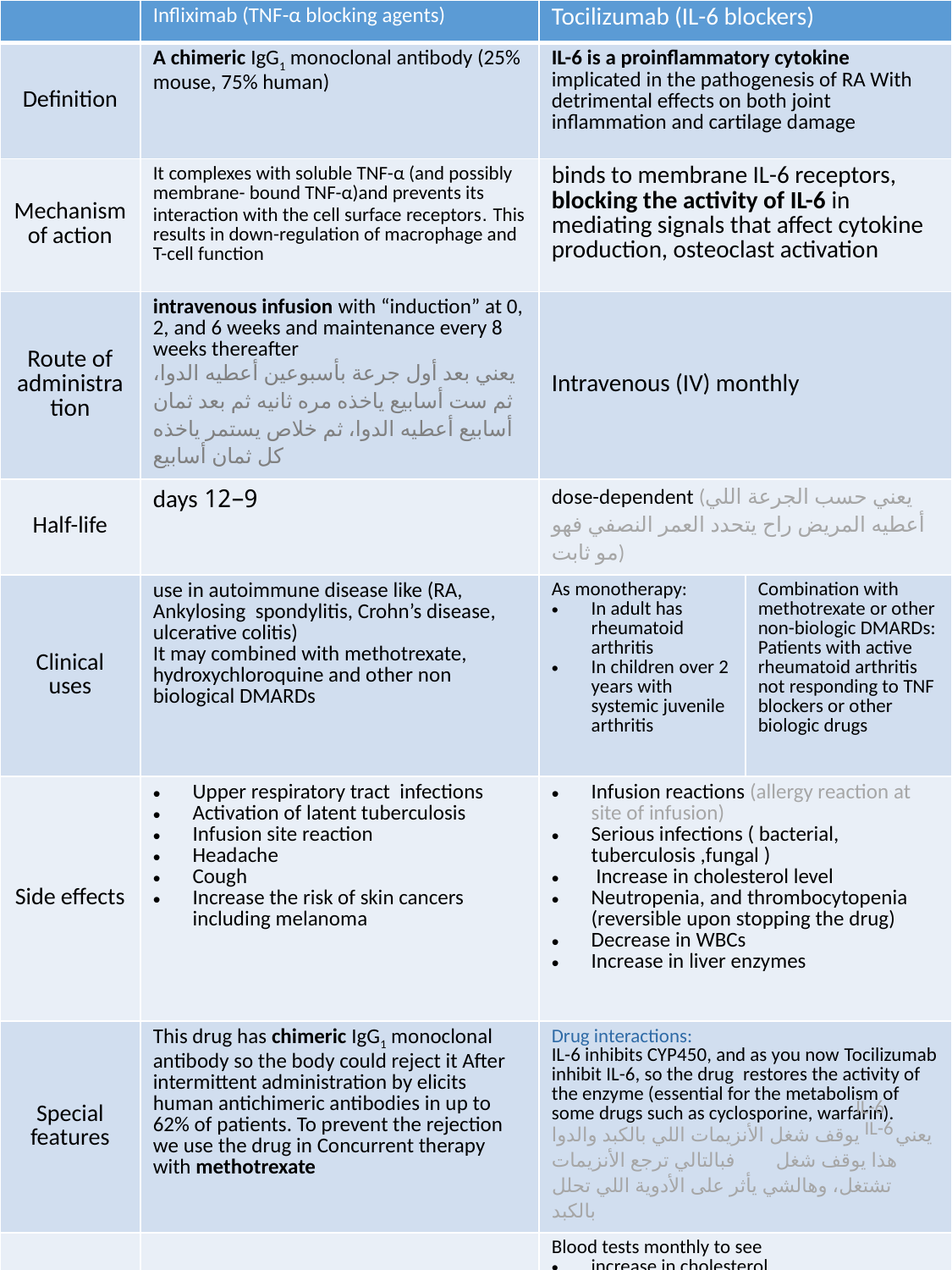

|  | Infliximab (TNF-α blocking agents) | Tocilizumab (IL-6 blockers) |  |
| --- | --- | --- | --- |
| Definition | A chimeric IgG1 monoclonal antibody (25% mouse, 75% human) | IL-6 is a proinflammatory cytokine implicated in the pathogenesis of RA With detrimental effects on both joint inflammation and cartilage damage |  |
| Mechanism of action | It complexes with soluble TNF-α (and possibly membrane- bound TNF-α)and prevents its interaction with the cell surface receptors. This results in down-regulation of macrophage and T-cell function | binds to membrane IL-6 receptors, blocking the activity of IL-6 in mediating signals that affect cytokine production, osteoclast activation |  |
| Route of administration | intravenous infusion with “induction” at 0, 2, and 6 weeks and maintenance every 8 weeks thereafter يعني بعد أول جرعة بأسبوعين أعطيه الدوا، ثم ست أسابيع ياخذه مره ثانيه ثم بعد ثمان أسابيع أعطيه الدوا، ثم خلاص يستمر ياخذه كل ثمان أسابيع | Intravenous (IV) monthly |  |
| Half-life | 9–12 days | dose-dependent (يعني حسب الجرعة اللي أعطيه المريض راح يتحدد العمر النصفي فهو مو ثابت) |  |
| Clinical uses | use in autoimmune disease like (RA, Ankylosing spondylitis, Crohn’s disease, ulcerative colitis) It may combined with methotrexate, hydroxychloroquine and other non biological DMARDs | As monotherapy: In adult has rheumatoid arthritis In children over 2 years with systemic juvenile arthritis | Combination with methotrexate or other non-biologic DMARDs: Patients with active rheumatoid arthritis not responding to TNF blockers or other biologic drugs |
| Side effects | Upper respiratory tract infections Activation of latent tuberculosis Infusion site reaction Headache Cough Increase the risk of skin cancers including melanoma | Infusion reactions (allergy reaction at site of infusion) Serious infections ( bacterial, tuberculosis ,fungal ) Increase in cholesterol level Neutropenia, and thrombocytopenia (reversible upon stopping the drug) Decrease in WBCs Increase in liver enzymes |  |
| Special features | This drug has chimeric IgG1 monoclonal antibody so the body could reject it After intermittent administration by elicits human antichimeric antibodies in up to 62% of patients. To prevent the rejection we use the drug in Concurrent therapy with methotrexate | Drug interactions: IL-6 inhibits CYP450, and as you now Tocilizumab inhibit IL-6, so the drug restores the activity of the enzyme (essential for the metabolism of some drugs such as cyclosporine, warfarin). يعني يوقف شغل الأنزيمات اللي بالكبد والدوا هذا يوقف شغل فبالتالي ترجع الأنزيمات تشتغل، وهالشي يأثر على الأدوية اللي تحلل بالكبد |  |
| Mentoring |  | Blood tests monthly to see increase in cholesterol liver enzymes decrease in WBCs |  |
IL-6
IL-6